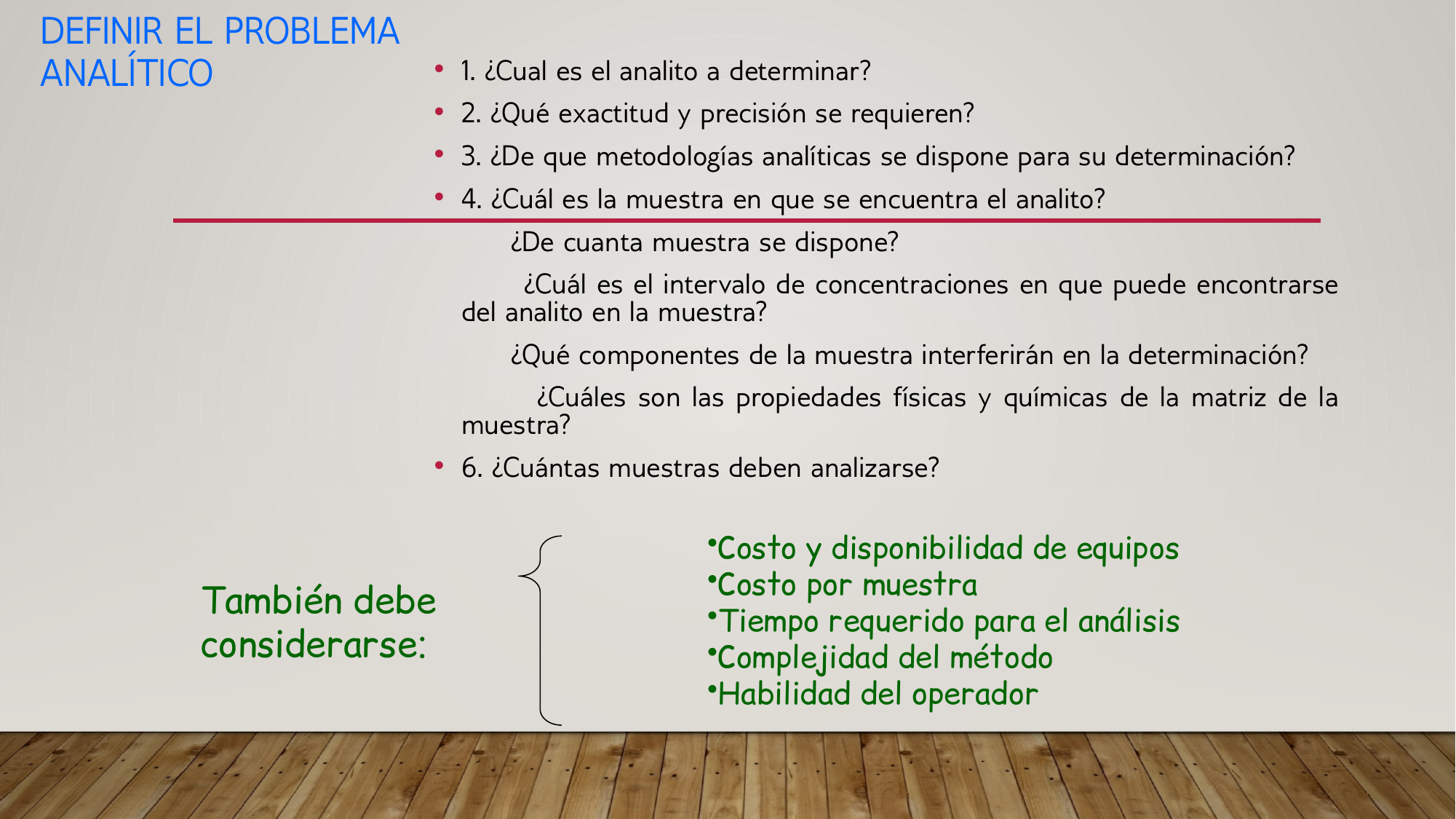

# Definir el problema analítico
1. ¿Cual es el analito a determinar?
2. ¿Qué exactitud y precisión se requieren?
3. ¿De que metodologías analíticas se dispone para su determinación?
4. ¿Cuál es la muestra en que se encuentra el analito?
         ¿De cuanta muestra se dispone?
         ¿Cuál es el intervalo de concentraciones en que puede encontrarse del analito en la muestra?
         ¿Qué componentes de la muestra interferirán en la determinación?
         ¿Cuáles son las propiedades físicas y químicas de la matriz de la muestra?
6. ¿Cuántas muestras deben analizarse?

Costo y disponibilidad de equipos
Costo por muestra
Tiempo requerido para el análisis
Complejidad del método
Habilidad del operador

También debe considerarse: